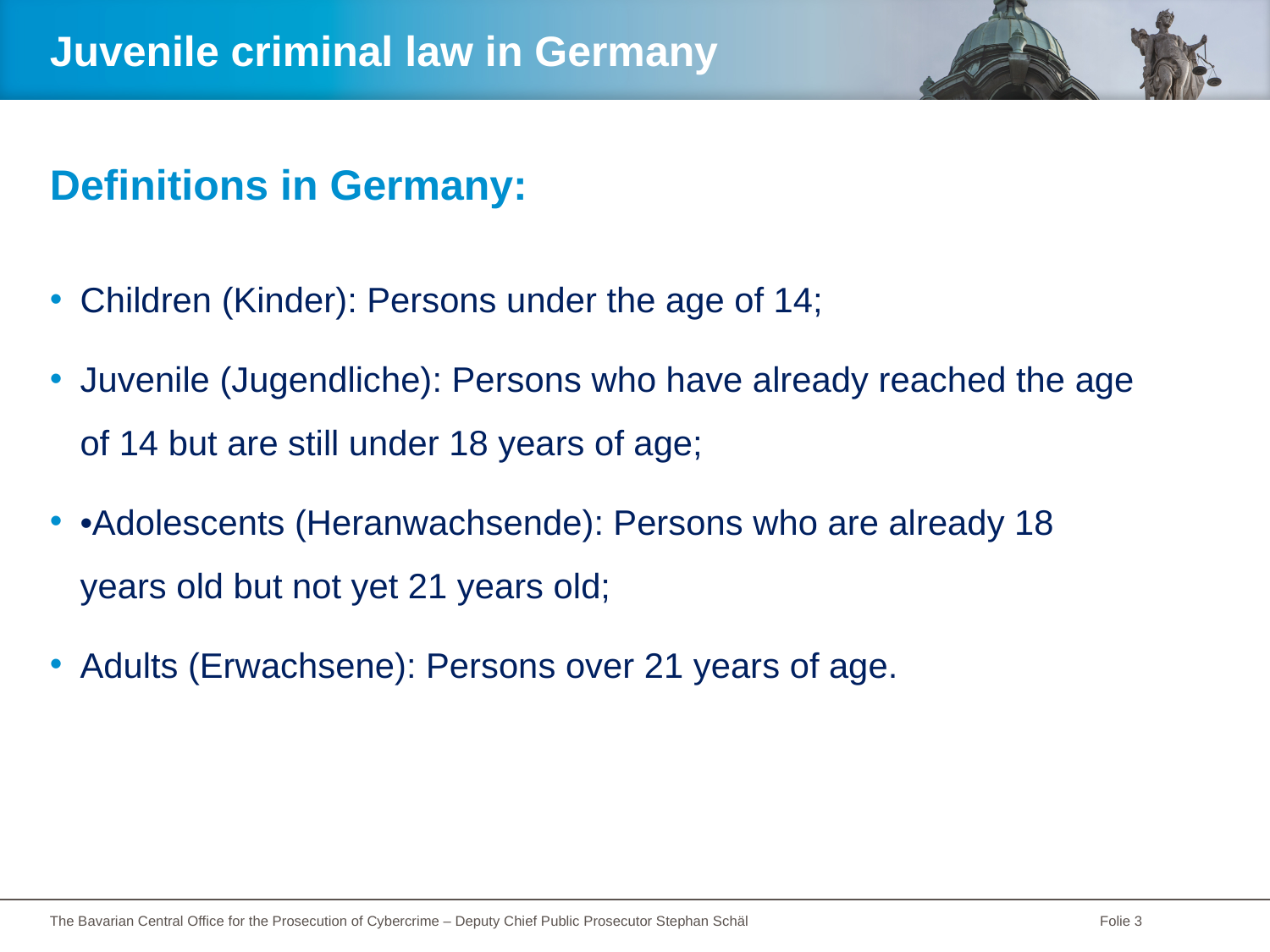

# Juvenile criminal law in Germany
Definitions in Germany:

Children (Kinder): Persons under the age of 14;
Juvenile (Jugendliche): Persons who have already reached the age of 14 but are still under 18 years of age;
•Adolescents (Heranwachsende): Persons who are already 18 years old but not yet 21 years old;
Adults (Erwachsene): Persons over 21 years of age.
The Bavarian Central Office for the Prosecution of Cybercrime – Deputy Chief Public Prosecutor Stephan Schäl
Folie 3